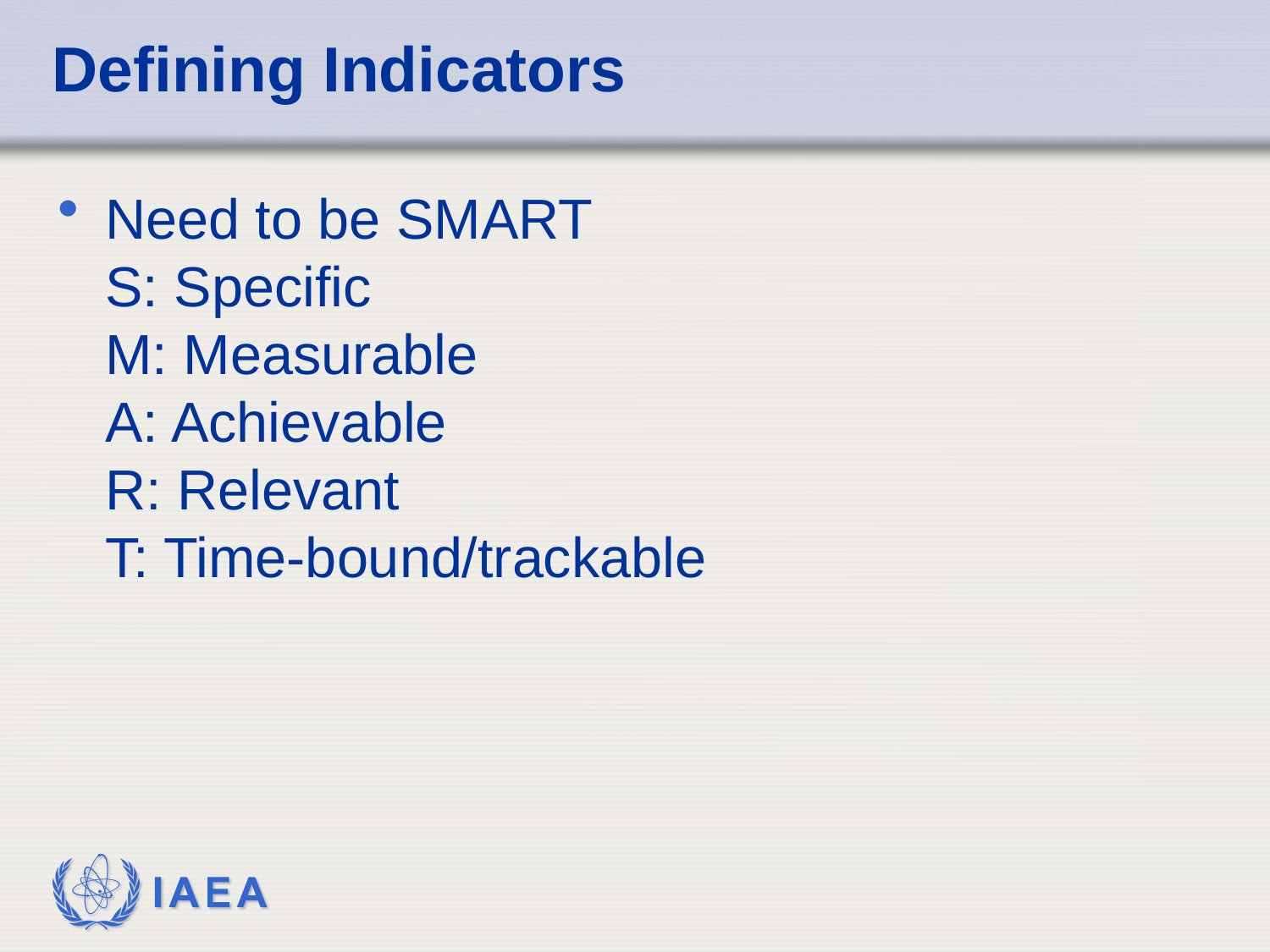

# Defining Indicators
Need to be SMART
S: Specific
M: Measurable
A: Achievable
R: Relevant
T: Time-bound/trackable